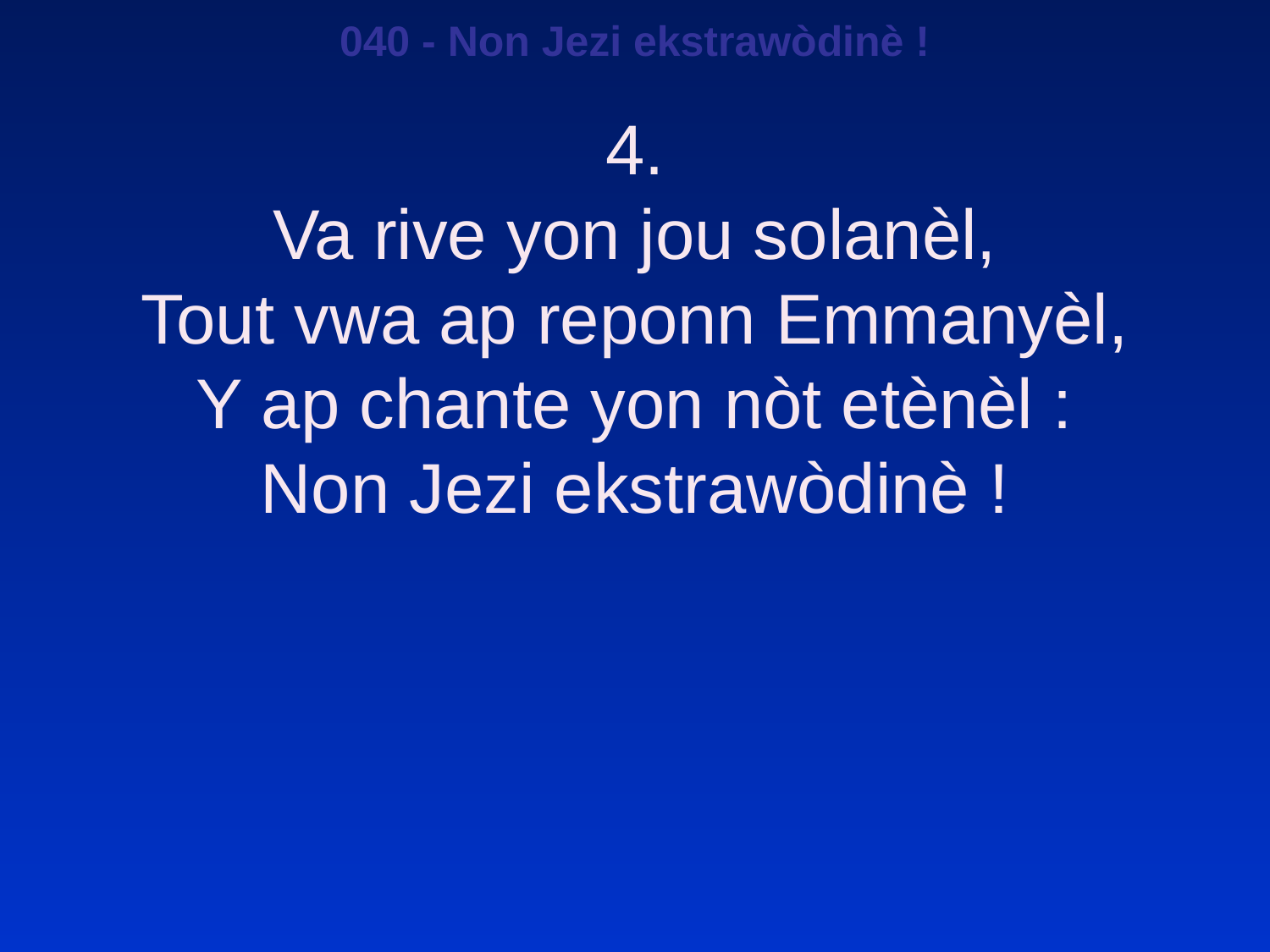

040 - Non Jezi ekstrawòdinè !
4.
Va rive yon jou solanèl,
Tout vwa ap reponn Emmanyèl,
Y ap chante yon nòt etènèl :
Non Jezi ekstrawòdinè !